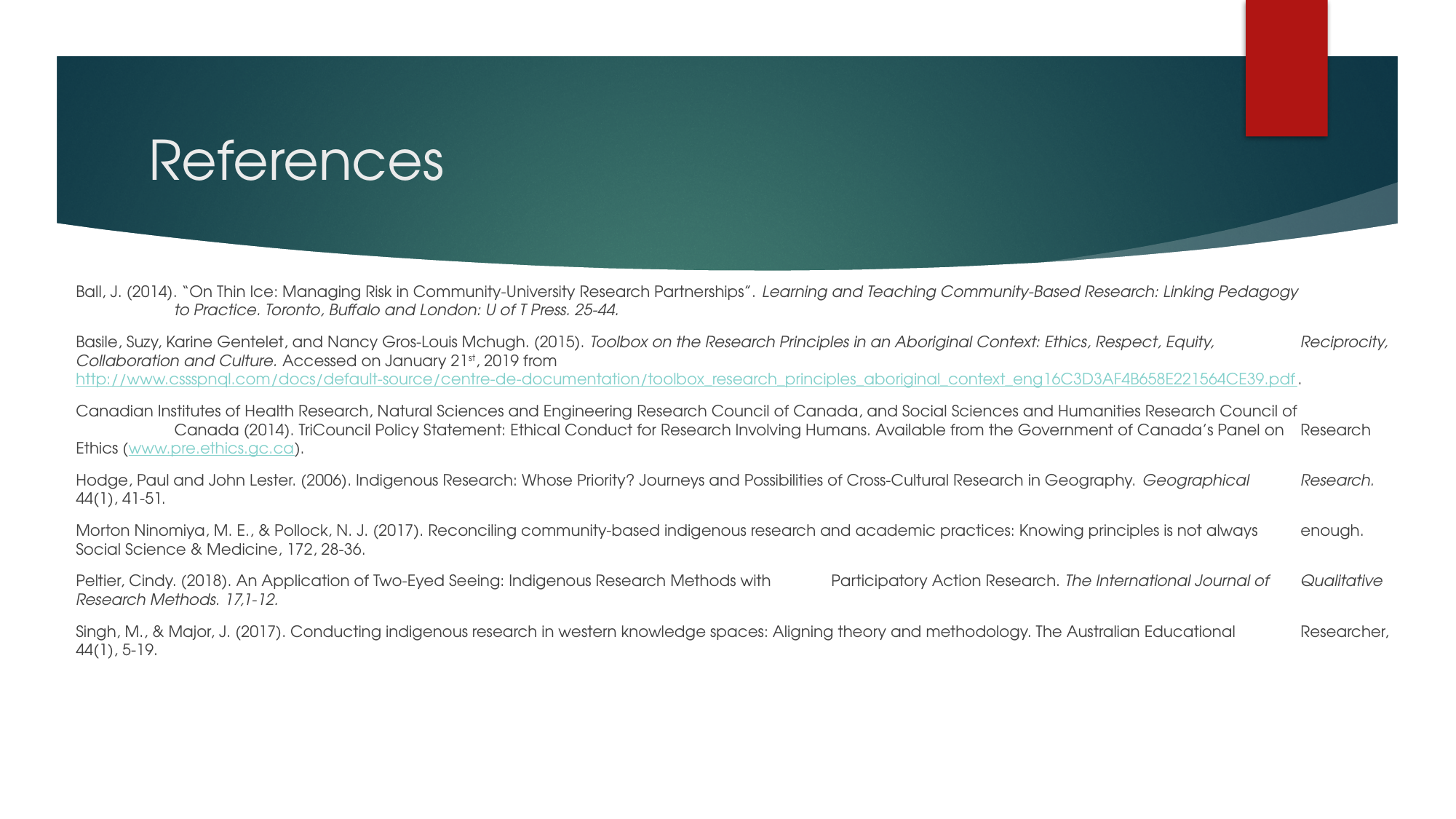

# References
Ball, J. (2014). “On Thin Ice: Managing Risk in Community-University Research Partnerships”. Learning and Teaching Community-Based Research: Linking Pedagogy		 to Practice. Toronto, Buffalo and London: U of T Press. 25-44.
Basile, Suzy, Karine Gentelet, and Nancy Gros-Louis Mchugh. (2015). Toolbox on the Research Principles in an Aboriginal Context: Ethics, Respect, Equity,			 Reciprocity, Collaboration and Culture. Accessed on January 21st, 2019 from http://www.cssspnql.com/docs/default-source/centre-de-documentation/toolbox_research_principles_aboriginal_context_eng16C3D3AF4B658E221564CE39.pdf.
Canadian Institutes of Health Research, Natural Sciences and Engineering Research Council of Canada, and Social Sciences and Humanities Research Council of		 Canada (2014). TriCouncil Policy Statement: Ethical Conduct for Research Involving Humans. Available from the Government of Canada’s Panel on			 Research Ethics (www.pre.ethics.gc.ca).
Hodge, Paul and John Lester. (2006). Indigenous Research: Whose Priority? Journeys and Possibilities of Cross-Cultural Research in Geography. Geographical		 Research. 44(1), 41-51.
Morton Ninomiya, M. E., & Pollock, N. J. (2017). Reconciling community-based indigenous research and academic practices: Knowing principles is not always		 enough. Social Science & Medicine, 172, 28-36.
Peltier, Cindy. (2018). An Application of Two-Eyed Seeing: Indigenous Research Methods with	 Participatory Action Research. The International Journal of			 Qualitative Research Methods. 17,1-12.
Singh, M., & Major, J. (2017). Conducting indigenous research in western knowledge spaces: Aligning theory and methodology. The Australian Educational			 Researcher, 44(1), 5-19.